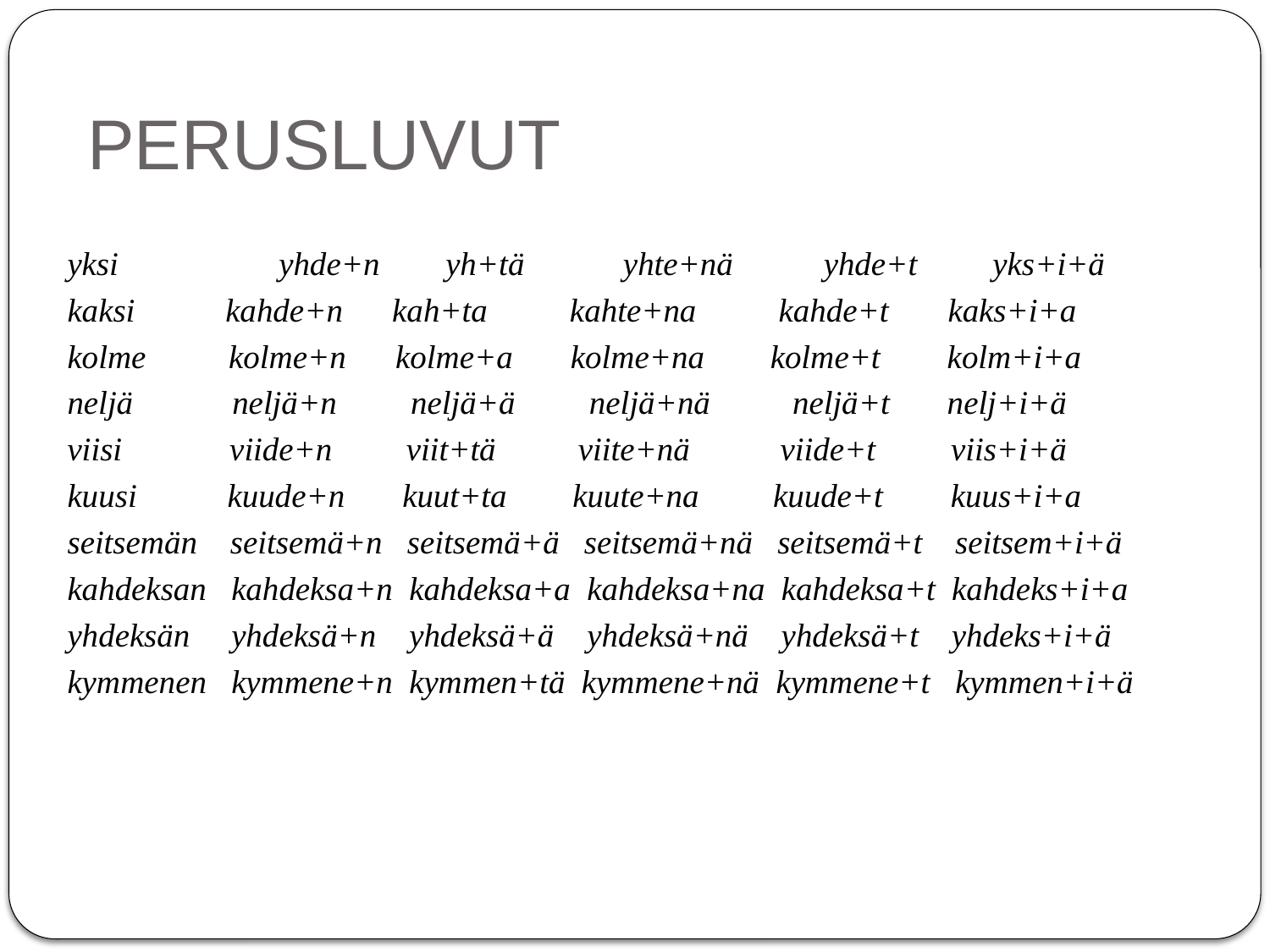

# PERUSLUVUT
yksi     	     yhde+n        yh+tä            yhte+nä           yhde+t         yks+i+ä
kaksi           kahde+n      kah+ta          kahte+na          kahde+t       kaks+i+a
kolme          kolme+n      kolme+a       kolme+na        kolme+t        kolm+i+a
neljä            neljä+n         neljä+ä         neljä+nä          neljä+t       nelj+i+ä
viisi             viide+n         viit+tä          viite+nä           viide+t         viis+i+ä
kuusi           kuude+n       kuut+ta        kuute+na         kuude+t        kuus+i+a
seitsemän    seitsemä+n   seitsemä+ä   seitsemä+nä   seitsemä+t    seitsem+i+ä
kahdeksan   kahdeksa+n  kahdeksa+a  kahdeksa+na  kahdeksa+t  kahdeks+i+a
yhdeksän     yhdeksä+n    yhdeksä+ä    yhdeksä+nä    yhdeksä+t    yhdeks+i+ä
kymmenen   kymmene+n  kymmen+tä  kymmene+nä  kymmene+t   kymmen+i+ä